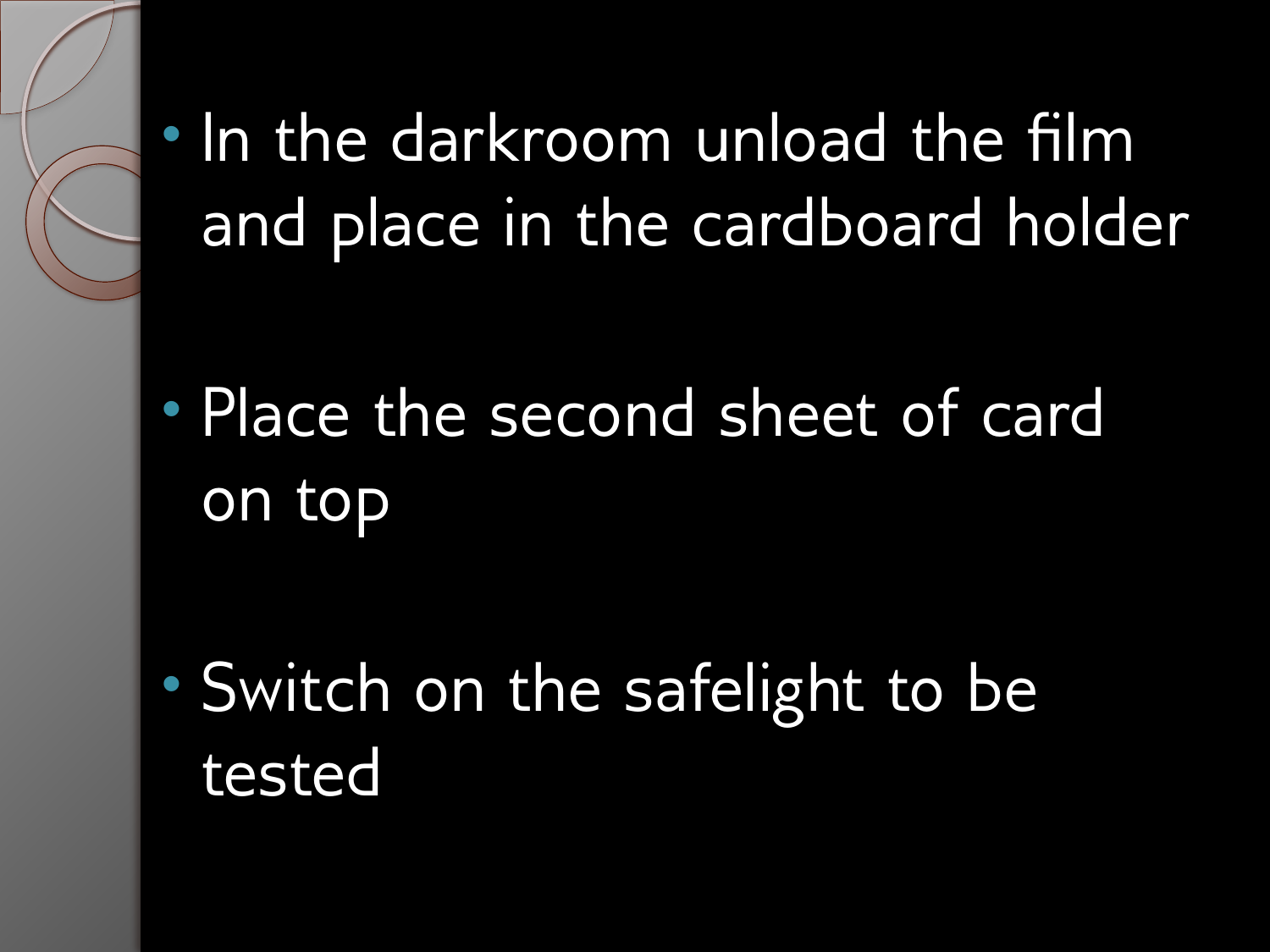

In the darkroom unload the film and place in the cardboard holder

Place the second sheet of card on top

Switch on the safelight to be tested